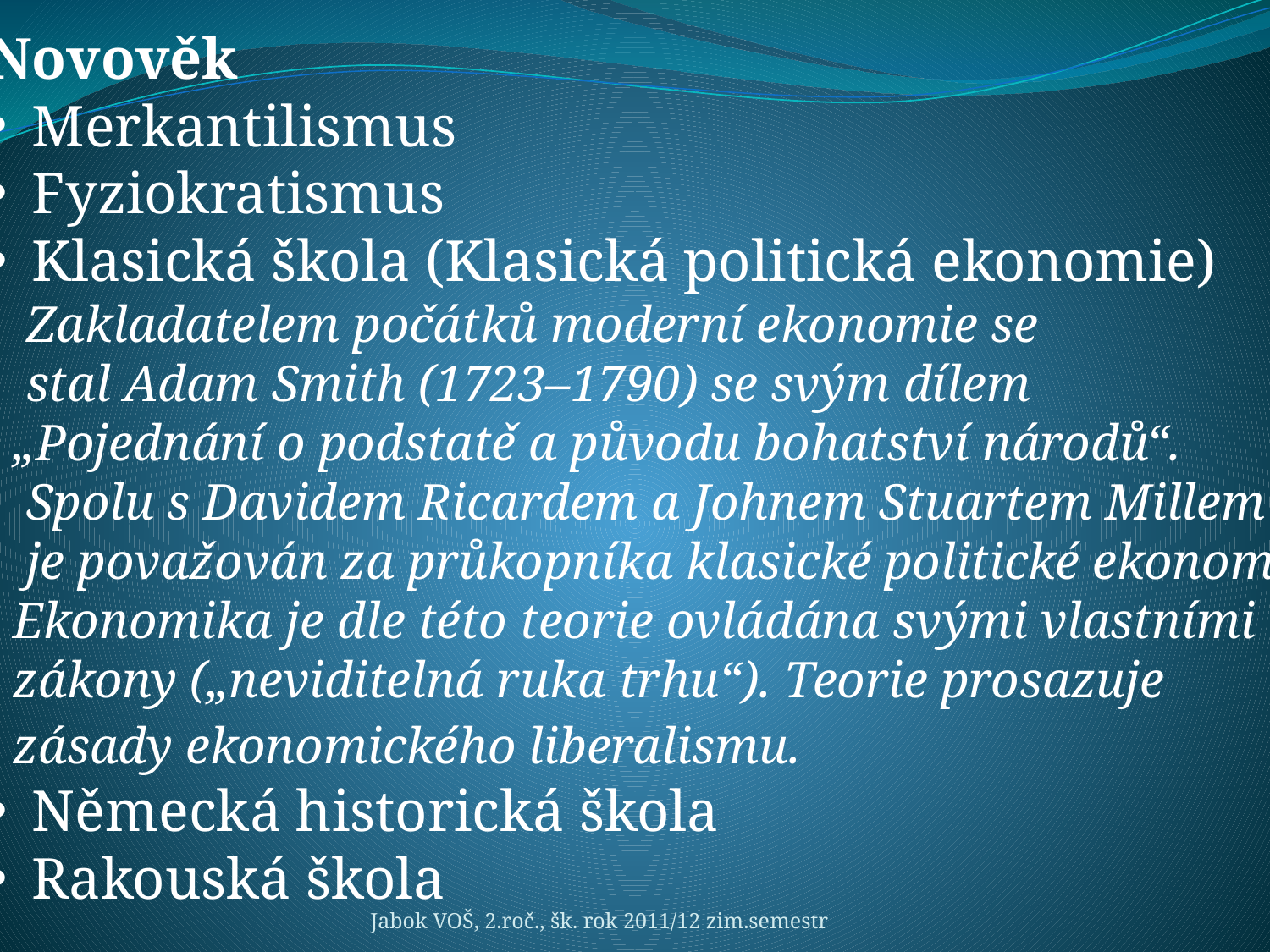

Novověk
 Merkantilismus
 Fyziokratismus
 Klasická škola (Klasická politická ekonomie)
   Zakladatelem počátků moderní ekonomie se
   stal Adam Smith (1723–1790) se svým dílem
  „Pojednání o podstatě a původu bohatství národů“.
   Spolu s Davidem Ricardem a Johnem Stuartem Millem
   je považován za průkopníka klasické politické ekonomie.
  Ekonomika je dle této teorie ovládána svými vlastními
  zákony („neviditelná ruka trhu“). Teorie prosazuje
  zásady ekonomického liberalismu.
 Německá historická škola
 Rakouská škola

Jabok VOŠ, 2.roč., šk. rok 2011/12 zim.semestr